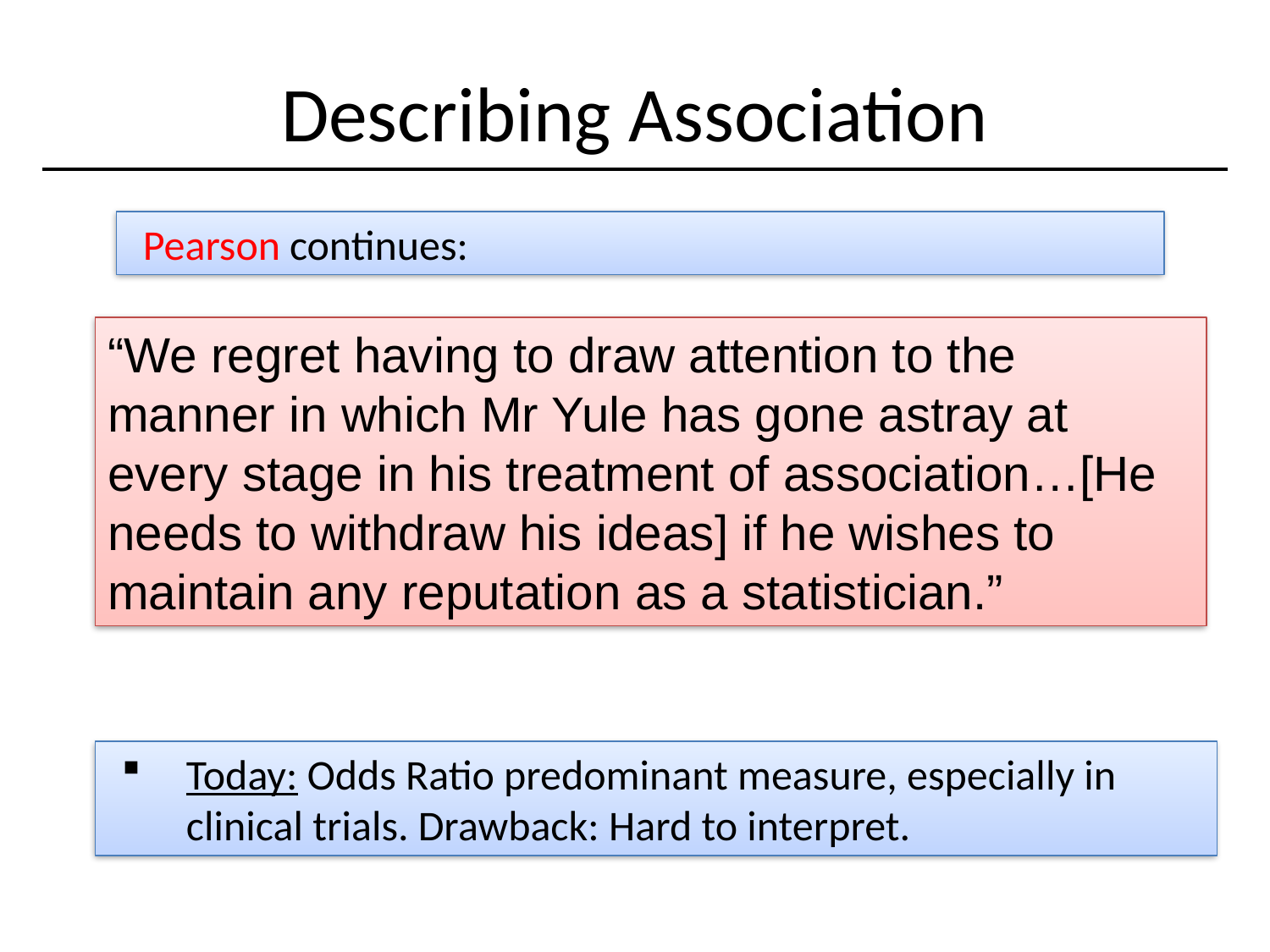

Describing Association
Pearson continues:
“We regret having to draw attention to the manner in which Mr Yule has gone astray at every stage in his treatment of association…[He needs to withdraw his ideas] if he wishes to maintain any reputation as a statistician.”
Today: Odds Ratio predominant measure, especially in clinical trials. Drawback: Hard to interpret.